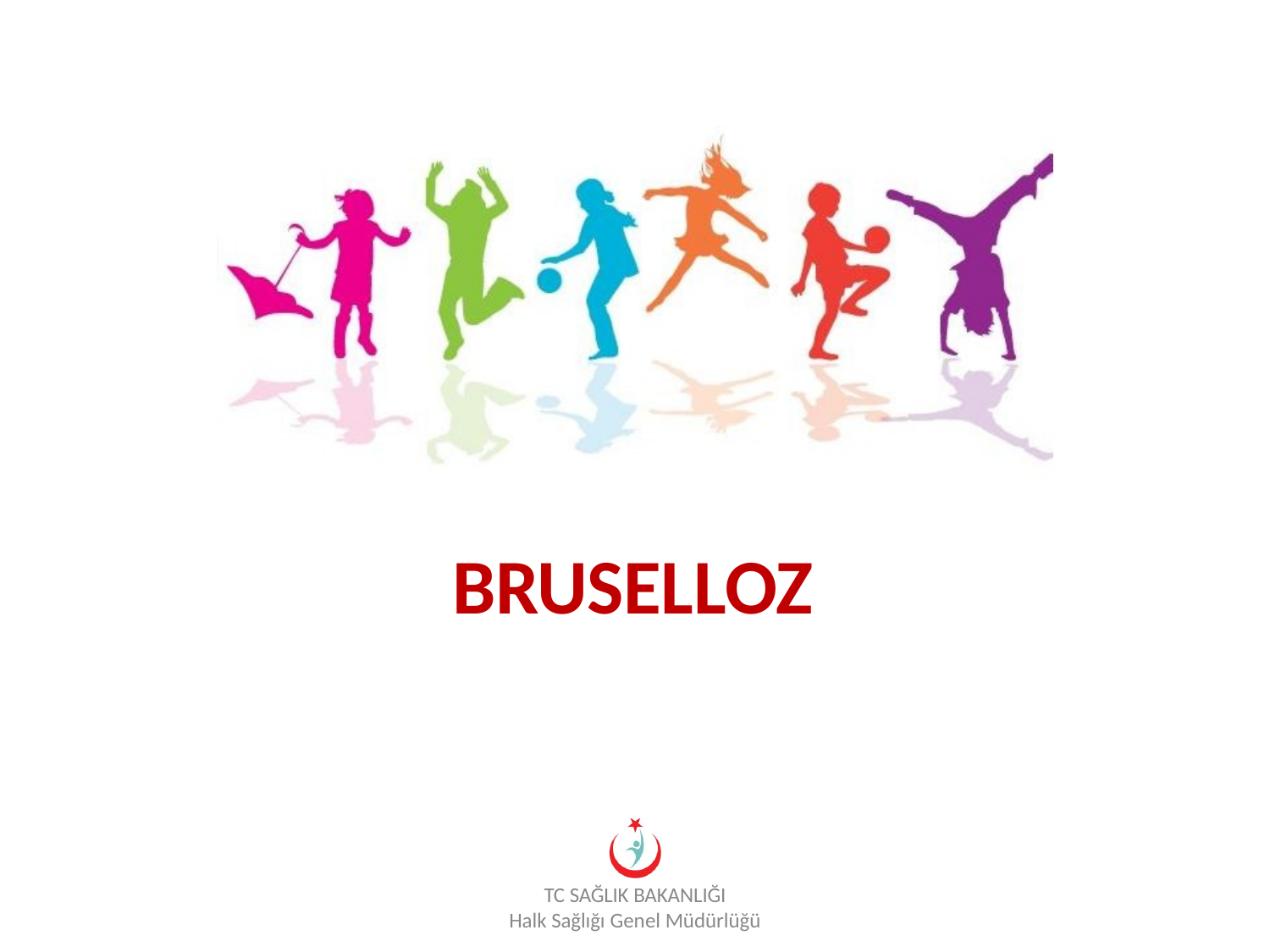

# BRUSELLOZ
TC SAĞLIK BAKANLIĞI
Halk Sağlığı Genel Müdürlüğü